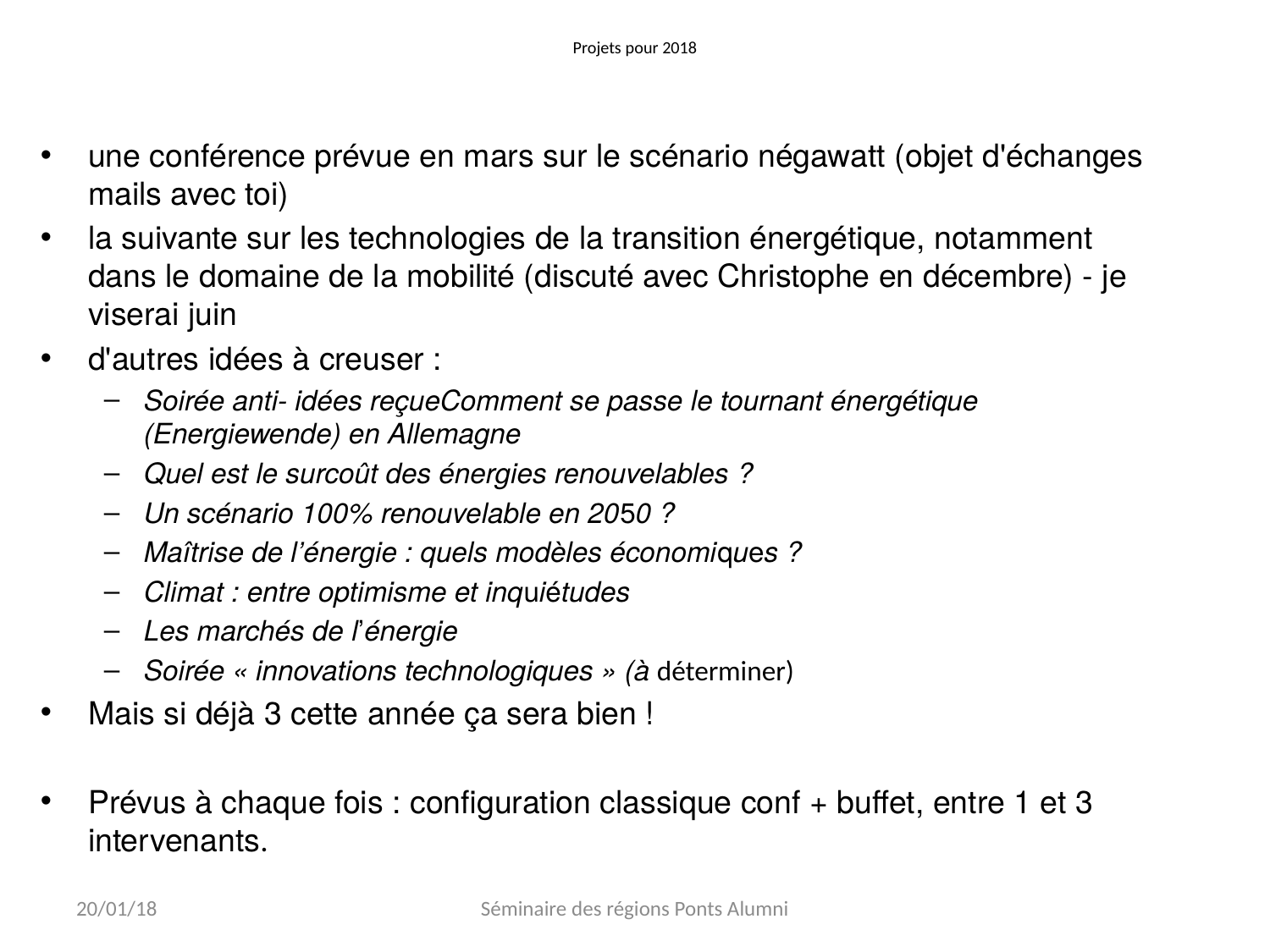

# Projets pour 2018
une conférence prévue en mars sur le scénario négawatt (objet d'échanges mails avec toi)
la suivante sur les technologies de la transition énergétique, notamment dans le domaine de la mobilité (discuté avec Christophe en décembre) - je viserai juin
d'autres idées à creuser :
Soirée anti- idées reçueComment se passe le tournant énergétique (Energiewende) en Allemagne
Quel est le surcoût des énergies renouvelables ?
Un scénario 100% renouvelable en 2050 ?
Maîtrise de l’énergie : quels modèles économiques ?
Climat : entre optimisme et inquiétudes
Les marchés de l’énergie
Soirée « innovations technologiques » (à déterminer)
Mais si déjà 3 cette année ça sera bien !

Prévus à chaque fois : configuration classique conf + buffet, entre 1 et 3 intervenants.

20/01/18
Séminaire des régions Ponts Alumni